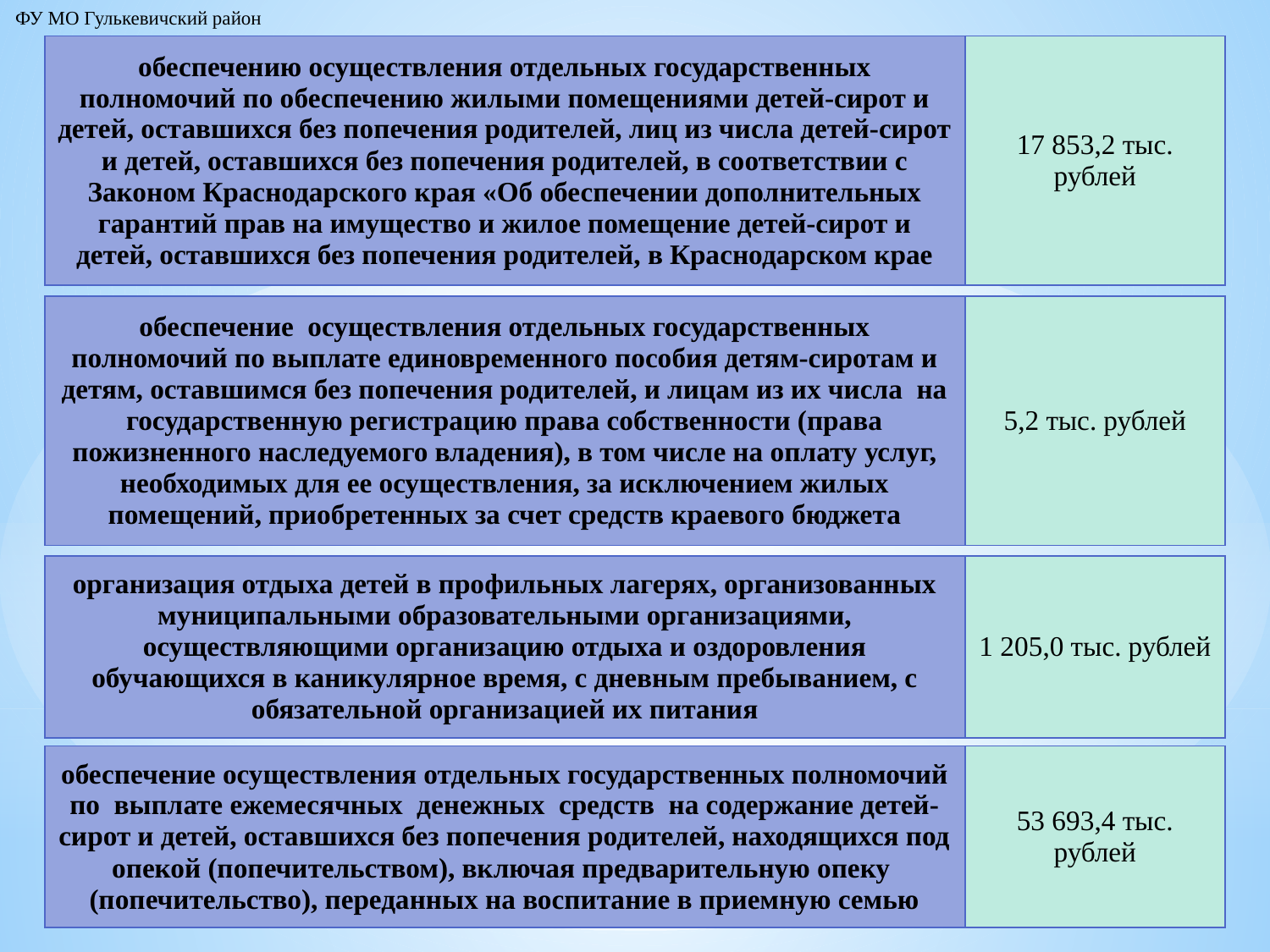

ФУ МО Гулькевичский район
| обеспечению осуществления отдельных государственных полномочий по обеспечению жилыми помещениями детей-сирот и детей, оставшихся без попечения родителей, лиц из числа детей-сирот и детей, оставшихся без попечения родителей, в соответствии с Законом Краснодарского края «Об обеспечении дополнительных гарантий прав на имущество и жилое помещение детей-сирот и детей, оставшихся без попечения родителей, в Краснодарском крае | 17 853,2 тыс. рублей |
| --- | --- |
| обеспечение осуществления отдельных государственных полномочий по выплате единовременного пособия детям-сиротам и детям, оставшимся без попечения родителей, и лицам из их числа на государственную регистрацию права собственности (права пожизненного наследуемого владения), в том числе на оплату услуг, необходимых для ее осуществления, за исключением жилых помещений, приобретенных за счет средств краевого бюджета | 5,2 тыс. рублей |
| --- | --- |
| организация отдыха детей в профильных лагерях, организованных муниципальными образовательными организациями, осуществляющими организацию отдыха и оздоровления обучающихся в каникулярное время, с дневным пребыванием, с обязательной организацией их питания | 1 205,0 тыс. рублей |
| --- | --- |
| обеспечение осуществления отдельных государственных полномочий по выплате ежемесячных денежных средств на содержание детей-сирот и детей, оставшихся без попечения родителей, находящихся под опекой (попечительством), включая предварительную опеку (попечительство), переданных на воспитание в приемную семью | 53 693,4 тыс. рублей |
| --- | --- |